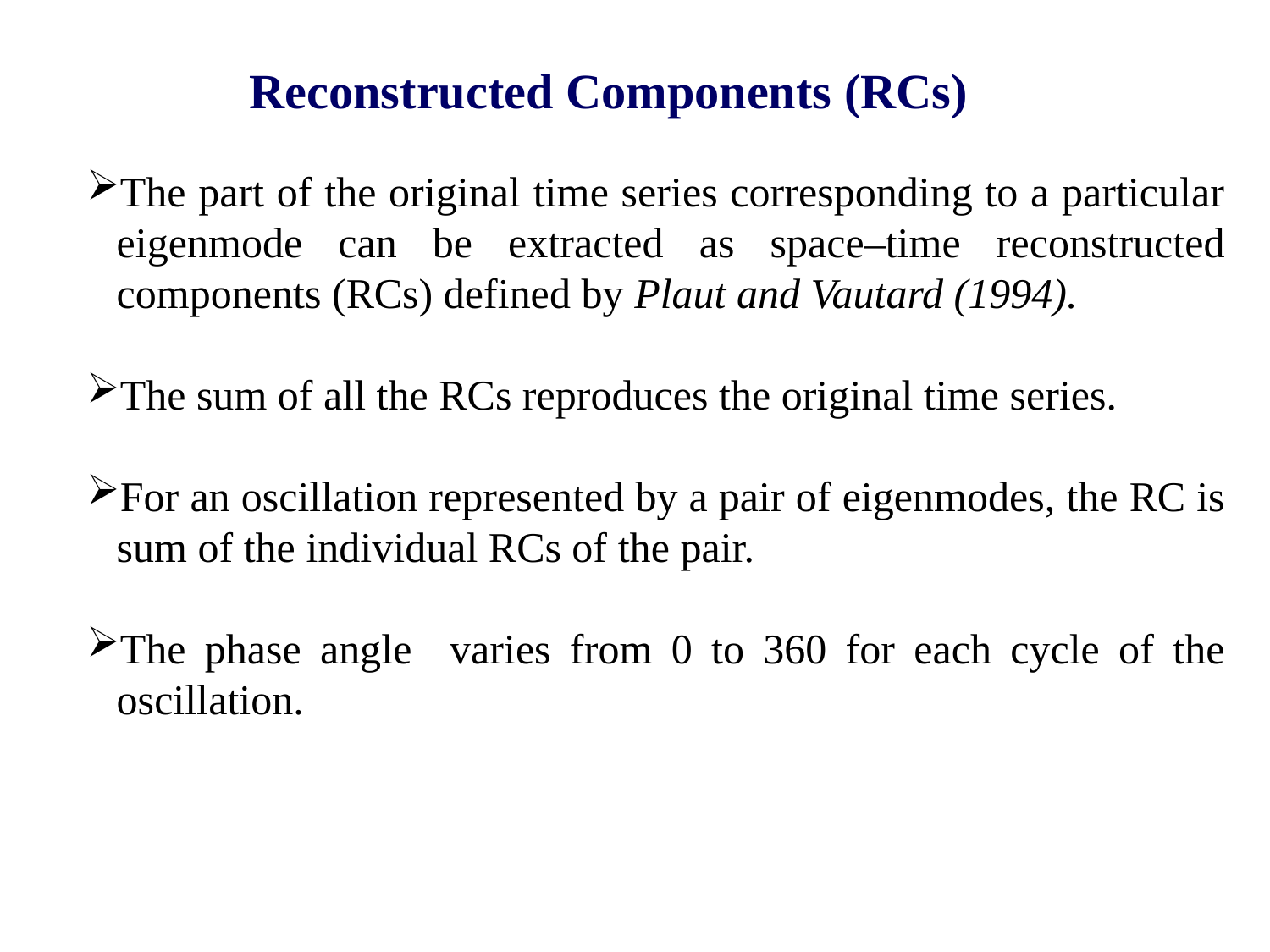

Reconstructed Components (RCs)
The part of the original time series corresponding to a particular eigenmode can be extracted as space–time reconstructed components (RCs) defined by Plaut and Vautard (1994).

The sum of all the RCs reproduces the original time series.

For an oscillation represented by a pair of eigenmodes, the RC is sum of the individual RCs of the pair.

The phase angle  varies from 0 to 360 for each cycle of the oscillation.